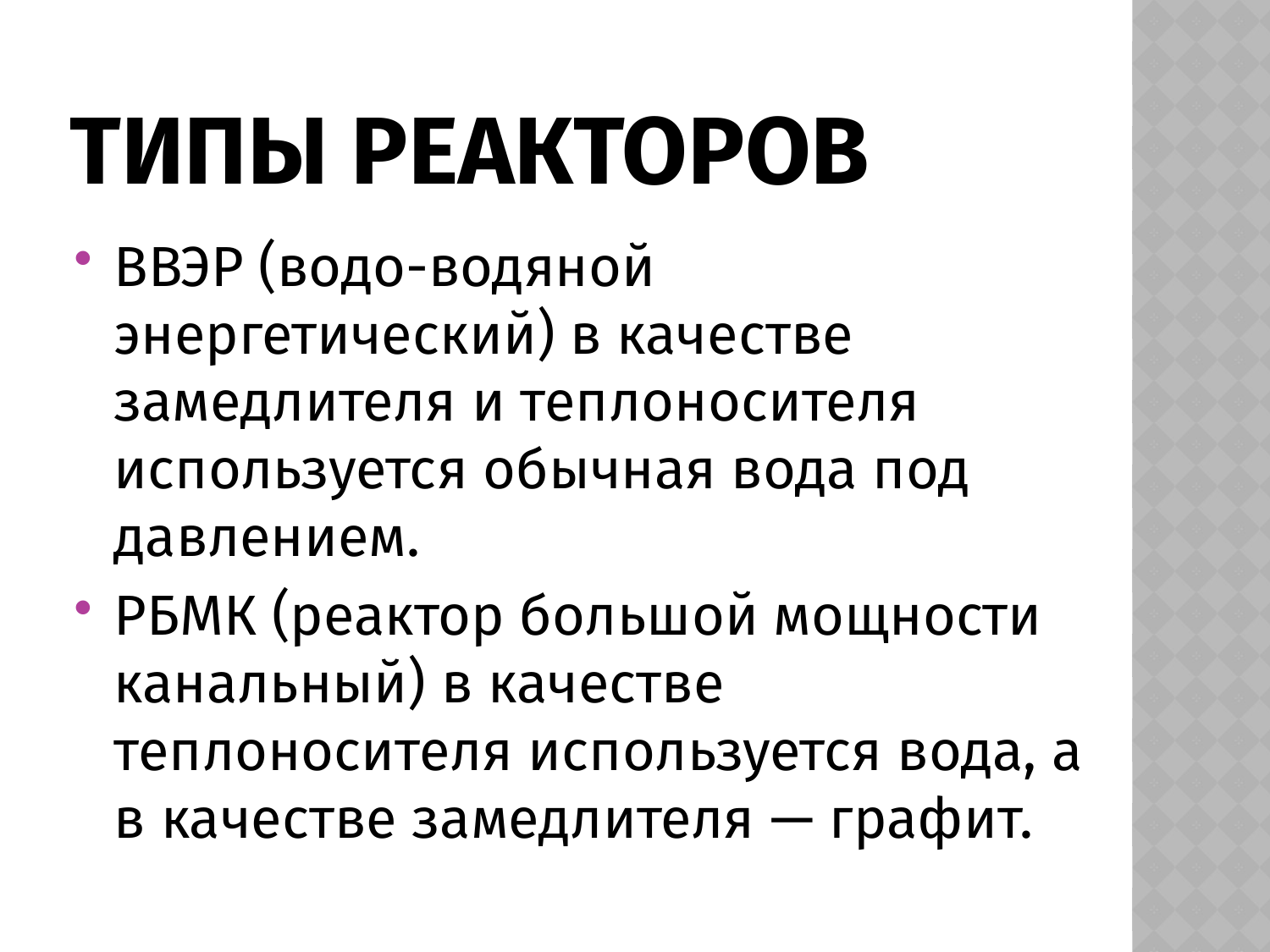

# Типы реакторов
ВВЭР (водо-водяной энергетический) в качестве замедлителя и теплоносителя используется обычная вода под давлением.
РБМК (реактор большой мощности канальный) в качестве теплоносителя используется вода, а в качестве замедлителя — графит.